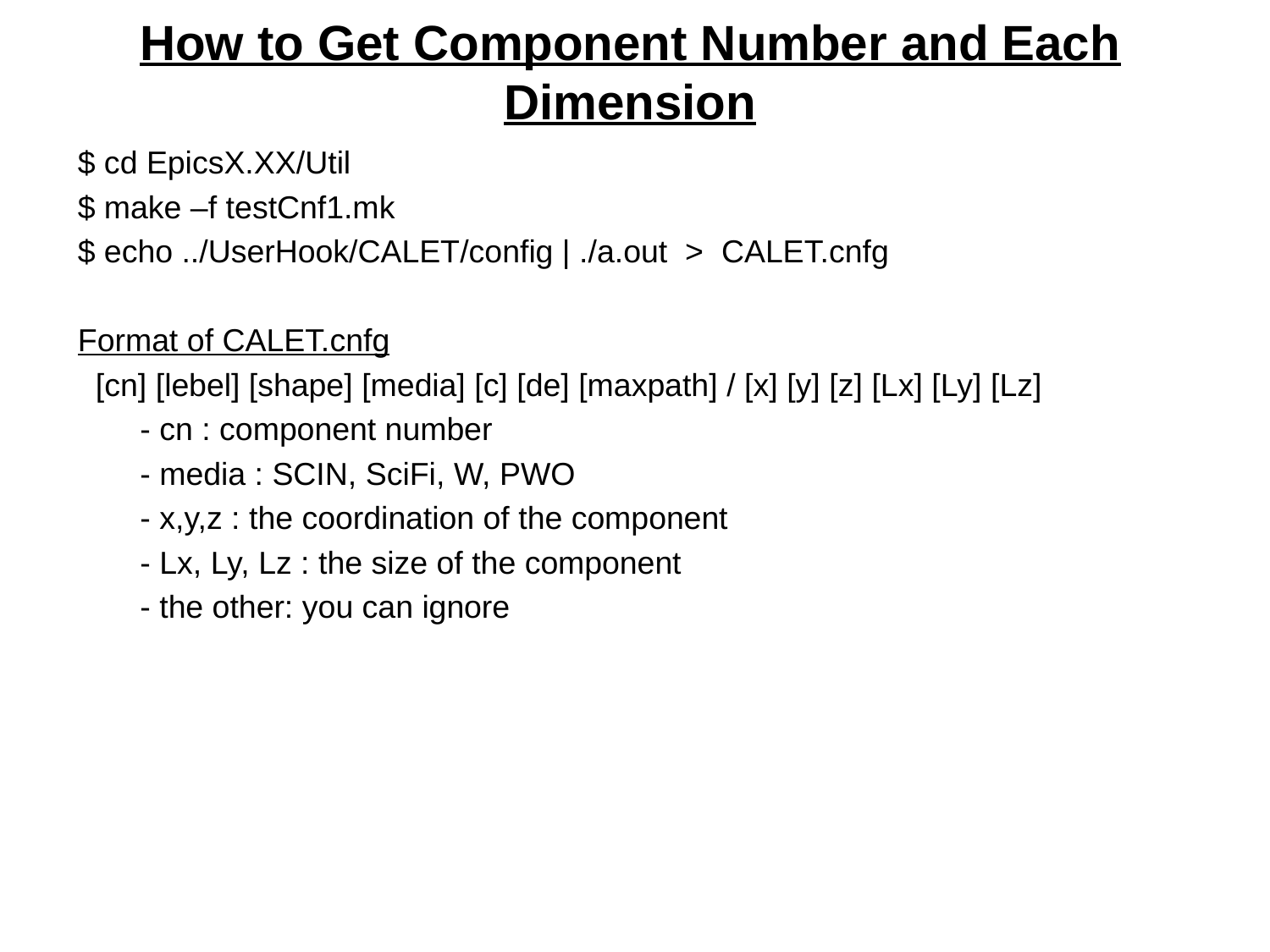

# How to Get Component Number and Each Dimension
$ cd EpicsX.XX/Util
$ make –f testCnf1.mk
$ echo ../UserHook/CALET/config | ./a.out  >  CALET.cnfg

Format of CALET.cnfg
  [cn] [lebel] [shape] [media] [c] [de] [maxpath] / [x] [y] [z] [Lx] [Ly] [Lz]
       - cn : component number
       - media : SCIN, SciFi, W, PWO
       - x,y,z : the coordination of the component
       - Lx, Ly, Lz : the size of the component
       - the other: you can ignore